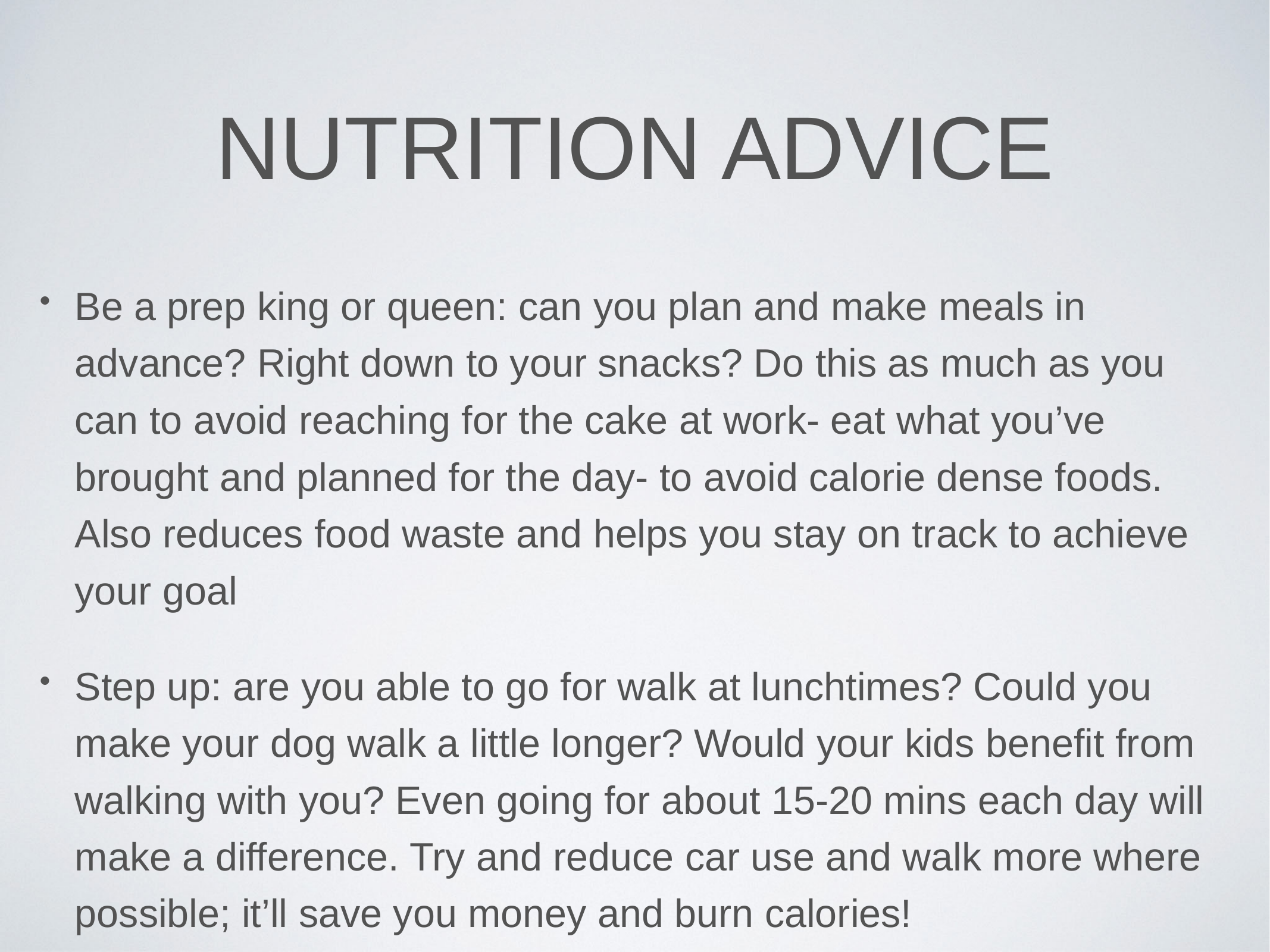

# nutrition advice
Be a prep king or queen: can you plan and make meals in advance? Right down to your snacks? Do this as much as you can to avoid reaching for the cake at work- eat what you’ve brought and planned for the day- to avoid calorie dense foods. Also reduces food waste and helps you stay on track to achieve your goal
Step up: are you able to go for walk at lunchtimes? Could you make your dog walk a little longer? Would your kids benefit from walking with you? Even going for about 15-20 mins each day will make a difference. Try and reduce car use and walk more where possible; it’ll save you money and burn calories!